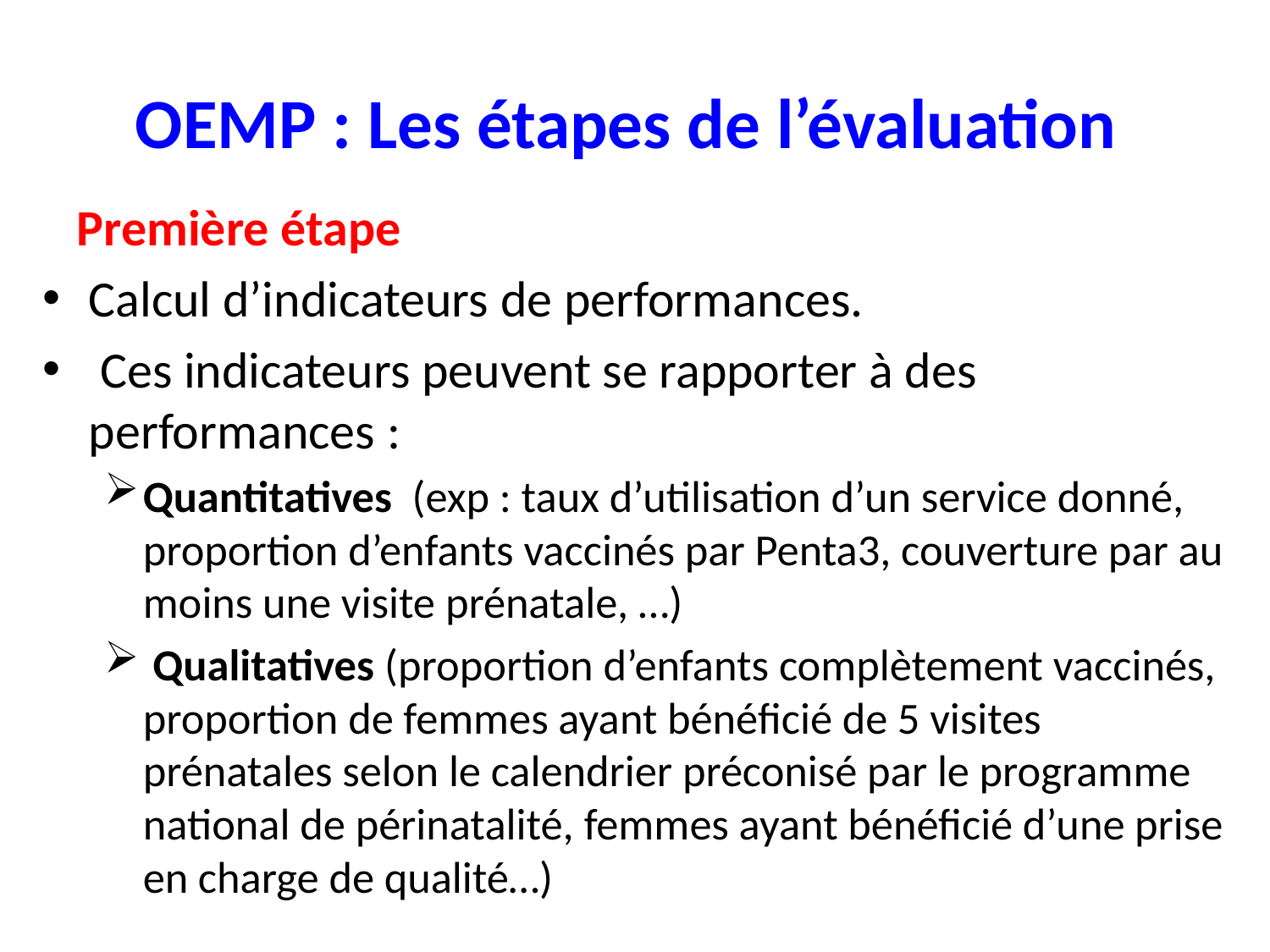

# OEMP : Les étapes de l’évaluation
   Première étape
Calcul d’indicateurs de performances.
 Ces indicateurs peuvent se rapporter à des performances :
Quantitatives  (exp : taux d’utilisation d’un service donné, proportion d’enfants vaccinés par Penta3, couverture par au moins une visite prénatale, …)
 Qualitatives (proportion d’enfants complètement vaccinés, proportion de femmes ayant bénéficié de 5 visites prénatales selon le calendrier préconisé par le programme national de périnatalité, femmes ayant bénéficié d’une prise en charge de qualité…)